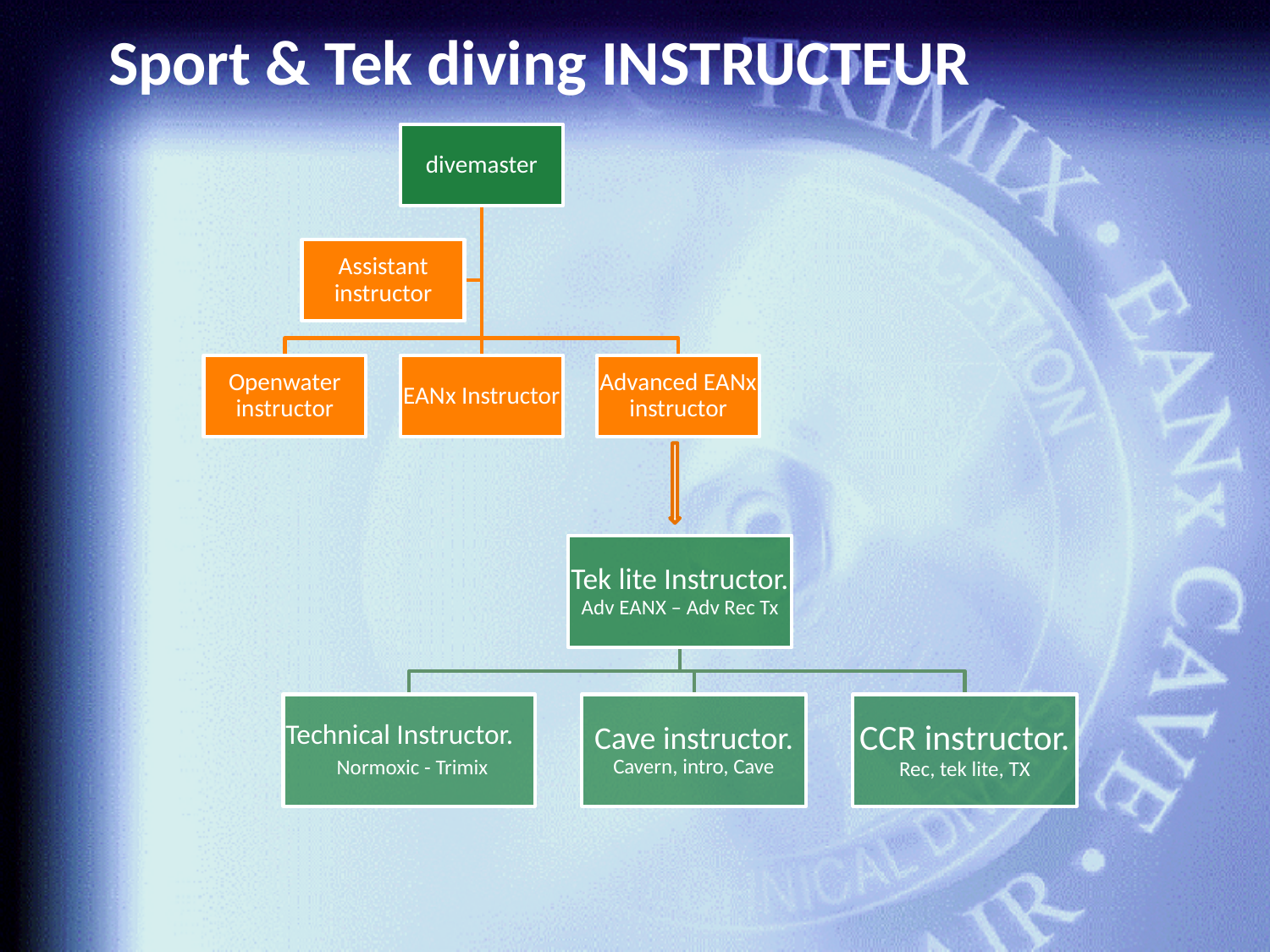

Sport & Tek diving INSTRUCTEUR
divemaster
Openwater instructor
EANx Instructor
Advanced EANx instructor
Assistant instructor

Tek lite Instructor. Adv EANX – Adv Rec Tx
Technical Instructor.     Normoxic - Trimix
Cave instructor. Cavern, intro, Cave
CCR instructor. Rec, tek lite, TX